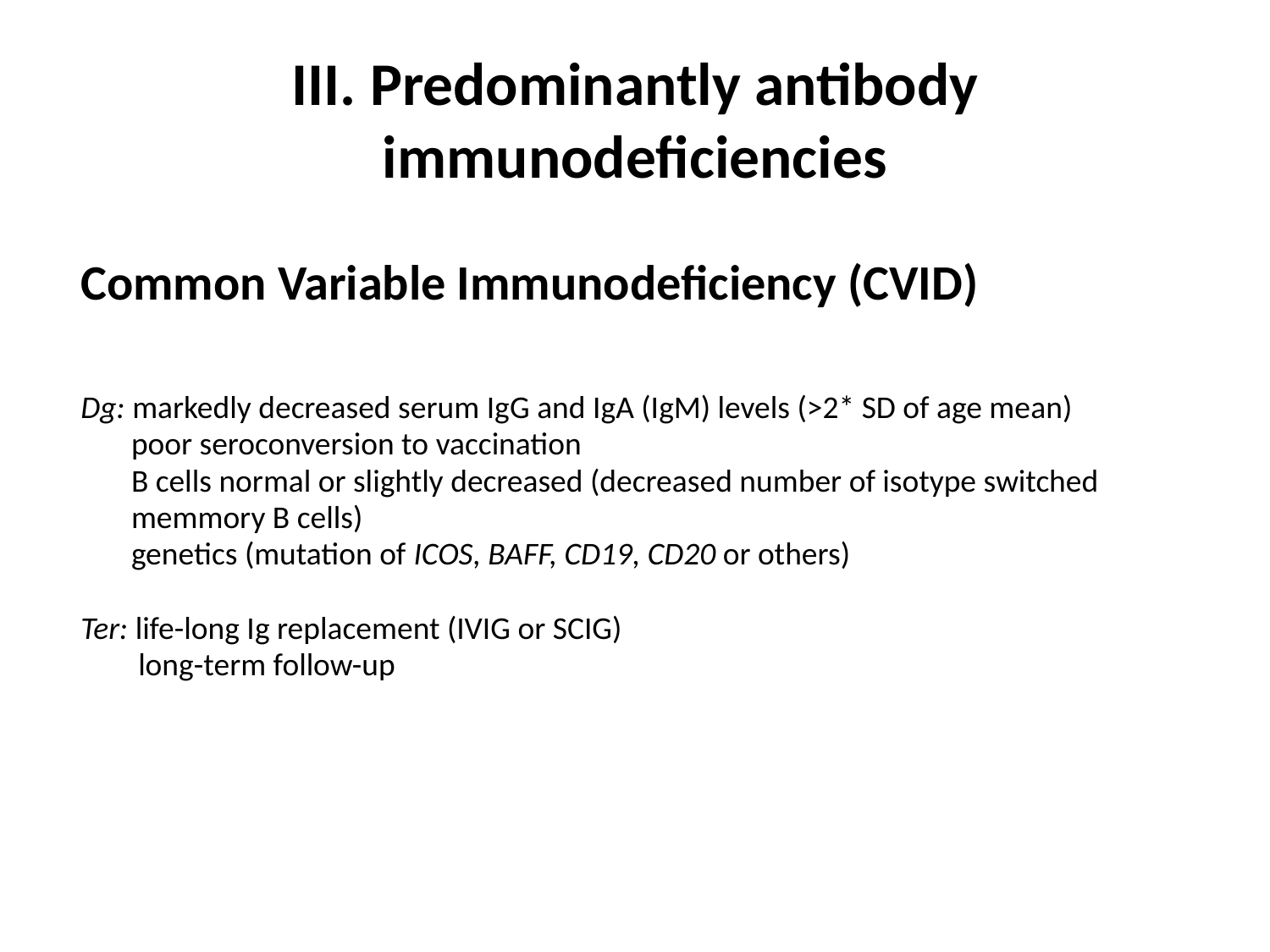

# III. Predominantly antibody immunodeficiencies
Common Variable Immunodeficiency (CVID)

Dg: markedly decreased serum IgG and IgA (IgM) levels (˃2* SD of age mean)
       poor seroconversion to vaccination
       B cells normal or slightly decreased (decreased number of isotype switched
       memmory B cells)
       genetics (mutation of ICOS, BAFF, CD19, CD20 or others)

Ter: life-long Ig replacement (IVIG or SCIG)
        long-term follow-up